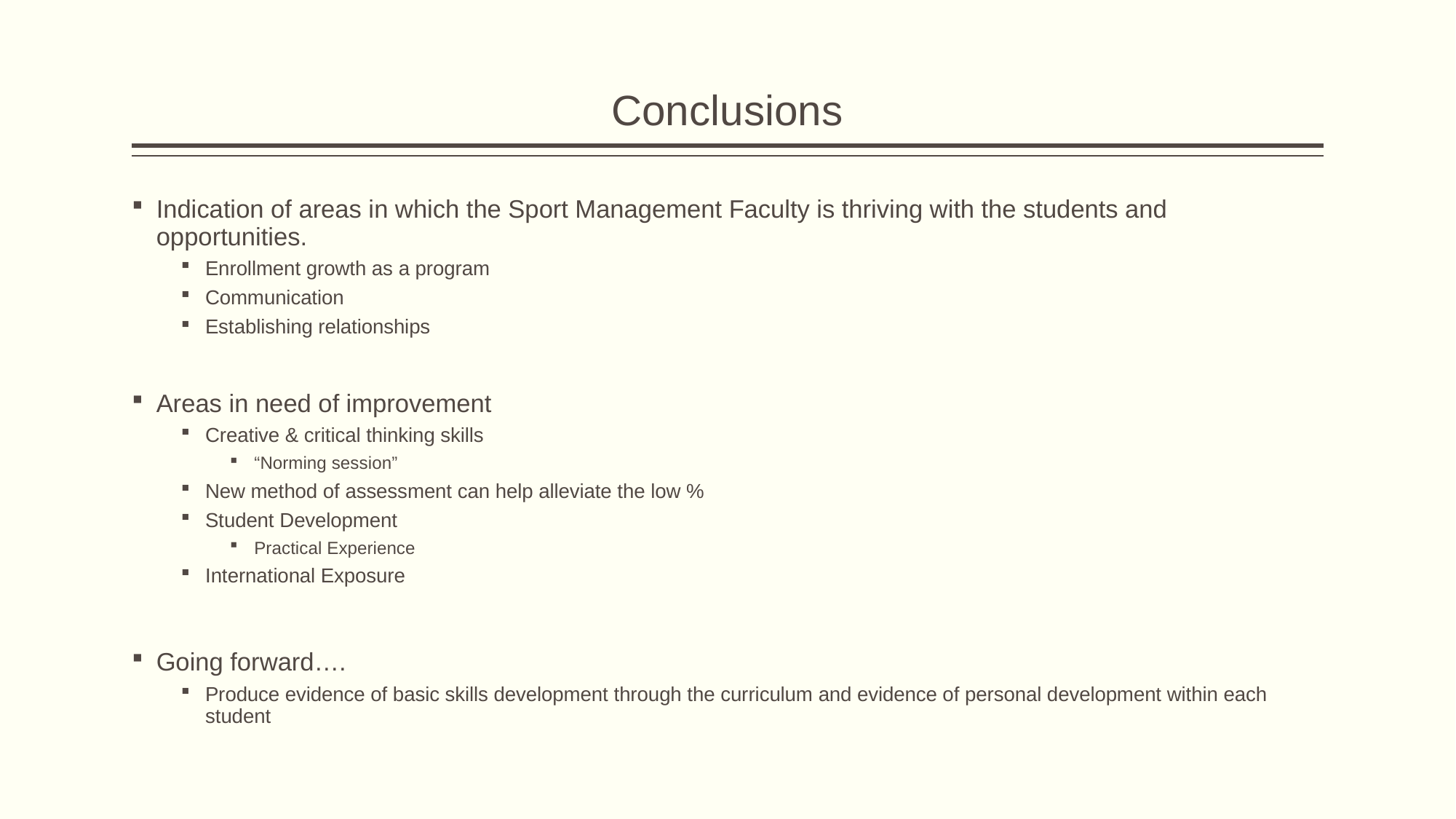

# Conclusions
Indication of areas in which the Sport Management Faculty is thriving with the students and opportunities.
Enrollment growth as a program
Communication
Establishing relationships

Areas in need of improvement
Creative & critical thinking skills
“Norming session”
New method of assessment can help alleviate the low %
Student Development
Practical Experience
International Exposure

Going forward….
Produce evidence of basic skills development through the curriculum and evidence of personal development within each student